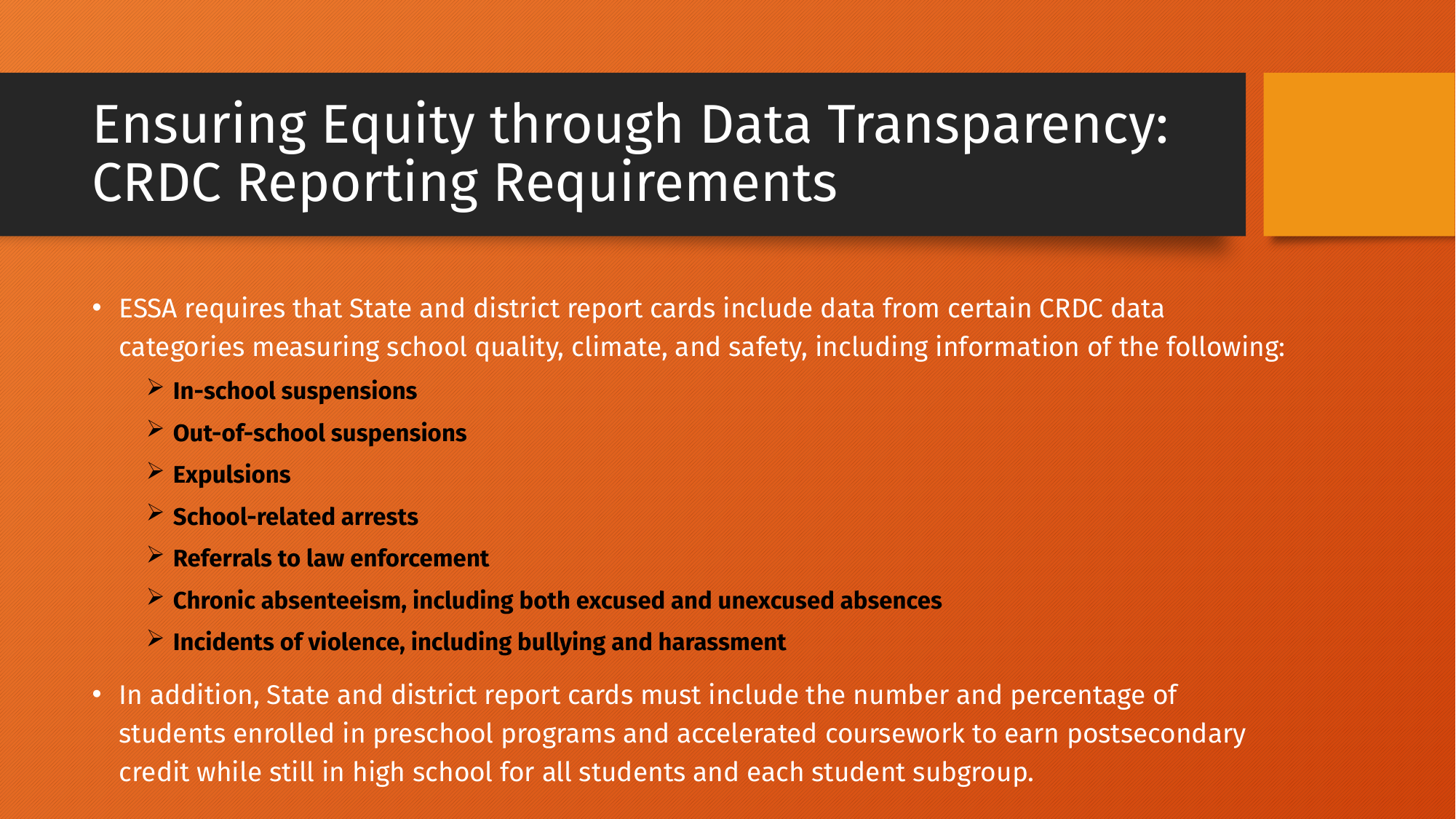

# Ensuring Equity through Data Transparency: CRDC Reporting Requirements
ESSA requires that State and district report cards include data from certain CRDC data categories measuring school quality, climate, and safety, including information of the following:
In-school suspensions
Out-of-school suspensions
Expulsions
School-related arrests
Referrals to law enforcement
Chronic absenteeism, including both excused and unexcused absences
Incidents of violence, including bullying and harassment
In addition, State and district report cards must include the number and percentage of students enrolled in preschool programs and accelerated coursework to earn postsecondary credit while still in high school for all students and each student subgroup.